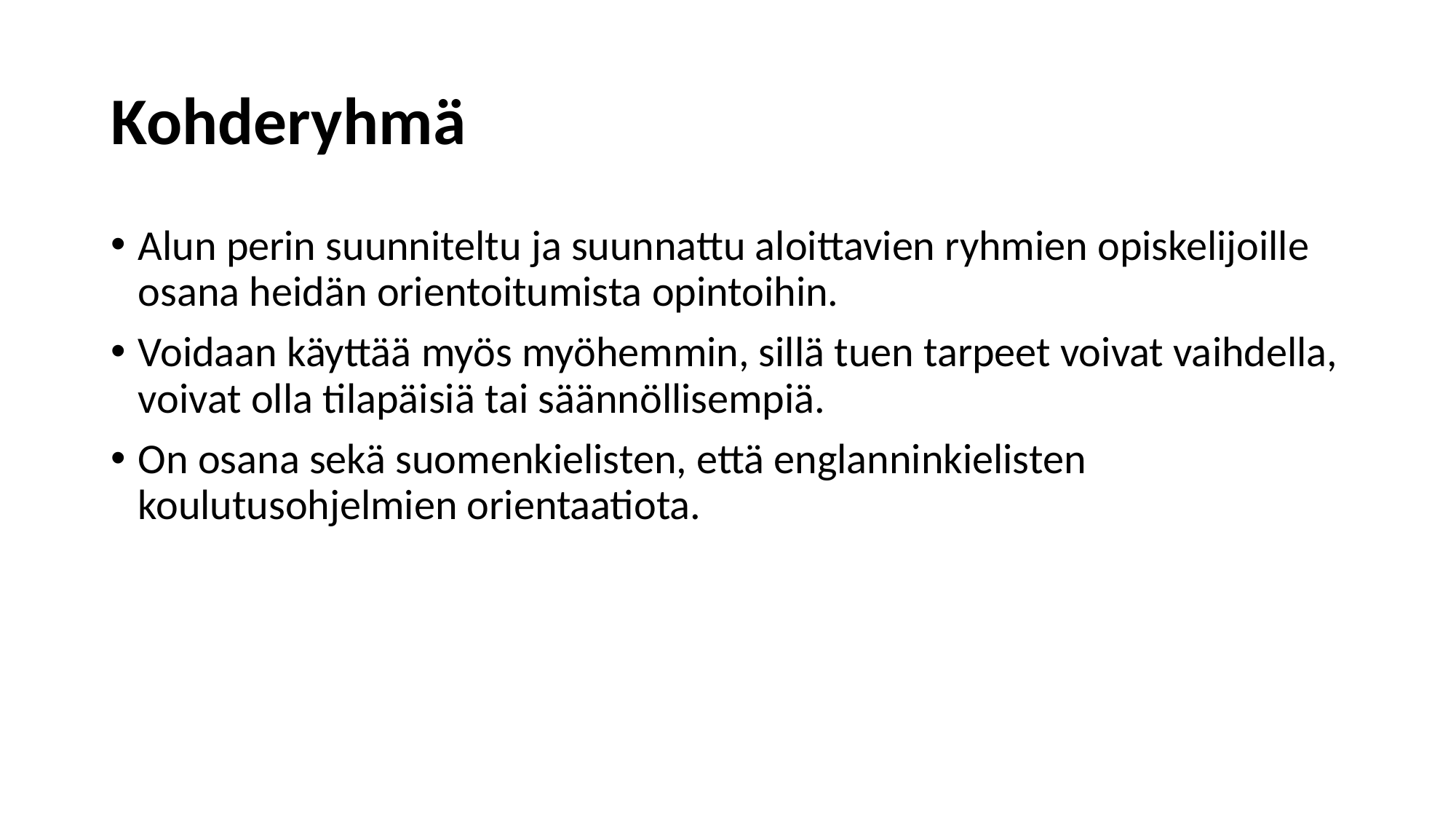

# Kohderyhmä
Alun perin suunniteltu ja suunnattu aloittavien ryhmien opiskelijoille osana heidän orientoitumista opintoihin.
Voidaan käyttää myös myöhemmin, sillä tuen tarpeet voivat vaihdella, voivat olla tilapäisiä tai säännöllisempiä.
On osana sekä suomenkielisten, että englanninkielisten koulutusohjelmien orientaatiota.